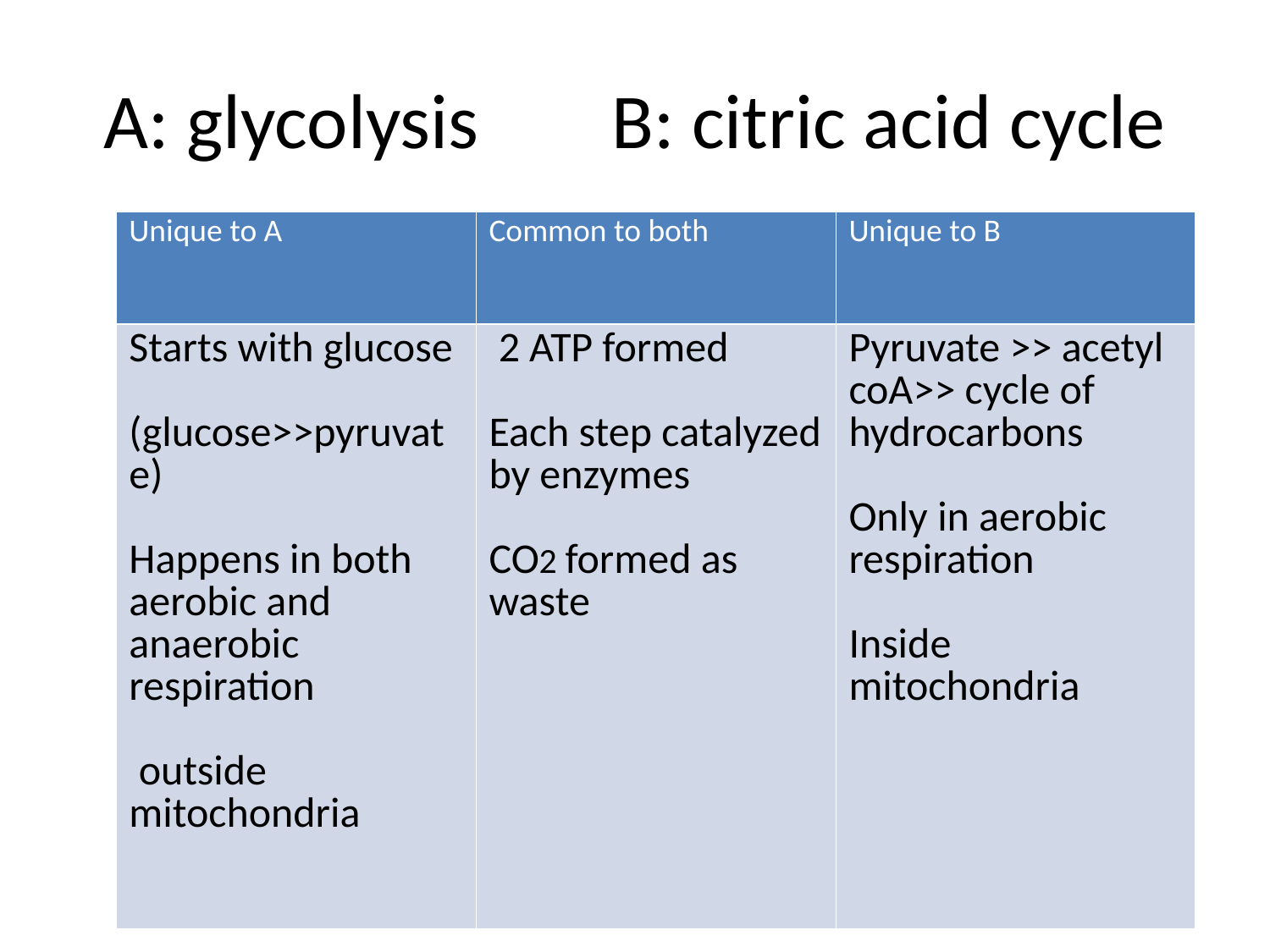

# A: glycolysis 	B: citric acid cycle
| Unique to A | Common to both | Unique to B |
| --- | --- | --- |
| Starts with glucose (glucose>>pyruvate) Happens in both aerobic and anaerobic respiration outside mitochondria | 2 ATP formed Each step catalyzed by enzymes CO2 formed as waste | Pyruvate >> acetyl coA>> cycle of hydrocarbons Only in aerobic respiration Inside mitochondria |